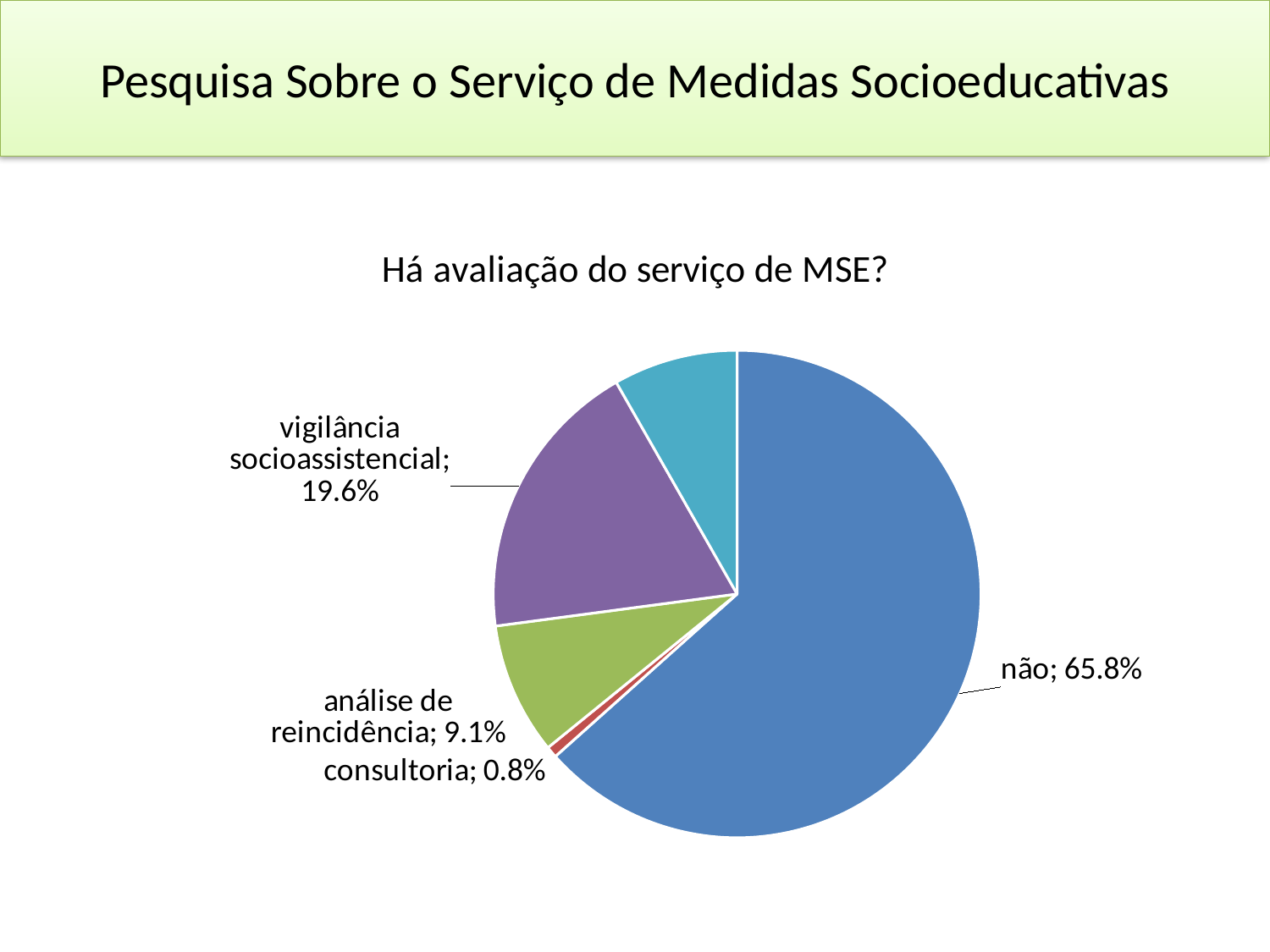

# Pesquisa Sobre o Serviço de Medidas Socioeducativas

### Chart: Há avaliação do serviço de MSE?

| Category | avaliação |
|---|---|
| não | 0.658008658008658 |
| consultoria | 0.007792207792207792 |
| análise de reincidência | 0.09090909090909091 |
| vigilância socioassistencial | 0.19567099567099563 |
| outros | 0.08571428571428572 |